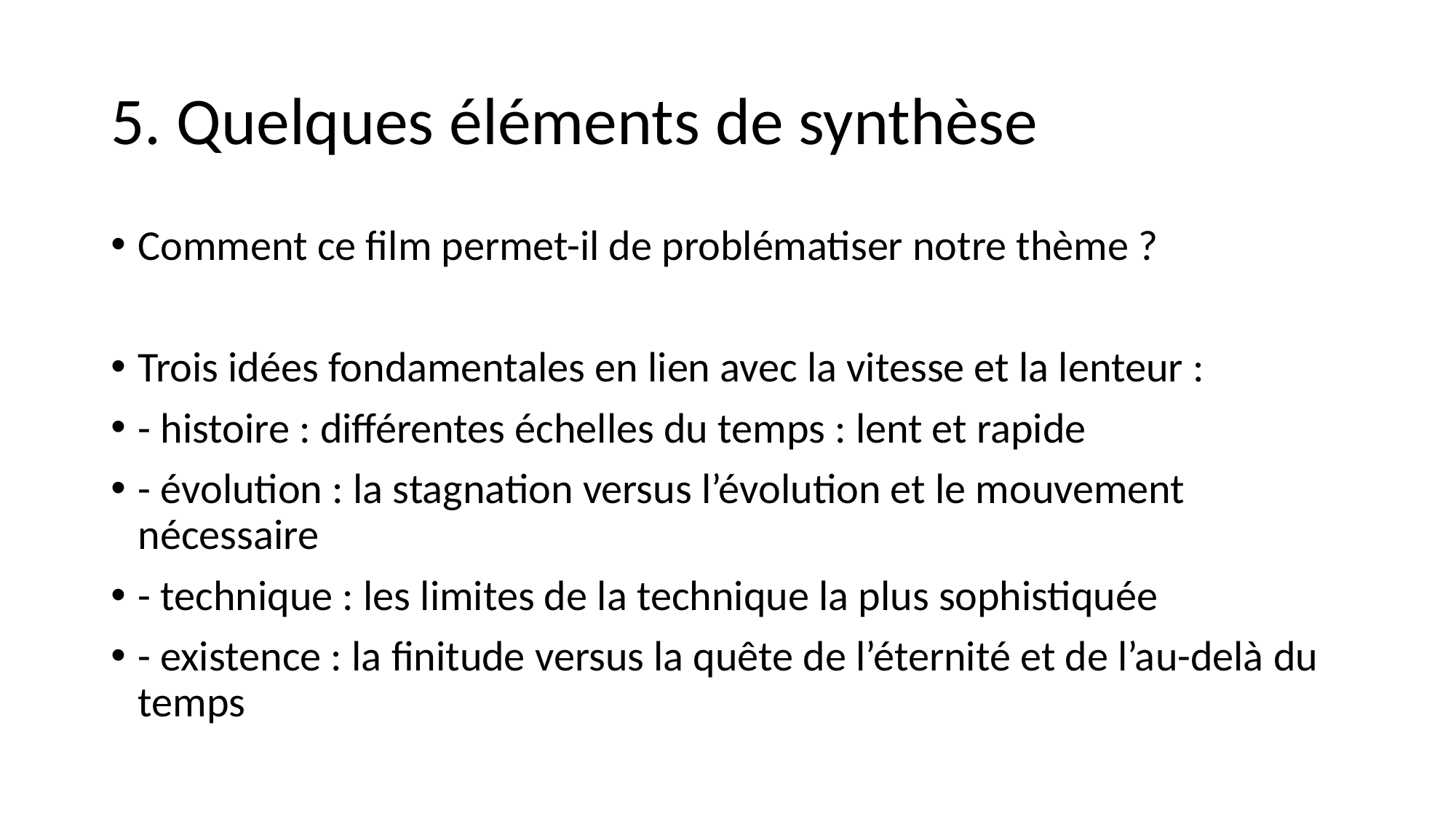

5. Quelques éléments de synthèse
Comment ce film permet-il de problématiser notre thème ?

Trois idées fondamentales en lien avec la vitesse et la lenteur :
- histoire : différentes échelles du temps : lent et rapide
- évolution : la stagnation versus l’évolution et le mouvement nécessaire
- technique : les limites de la technique la plus sophistiquée
- existence : la finitude versus la quête de l’éternité et de l’au-delà du temps